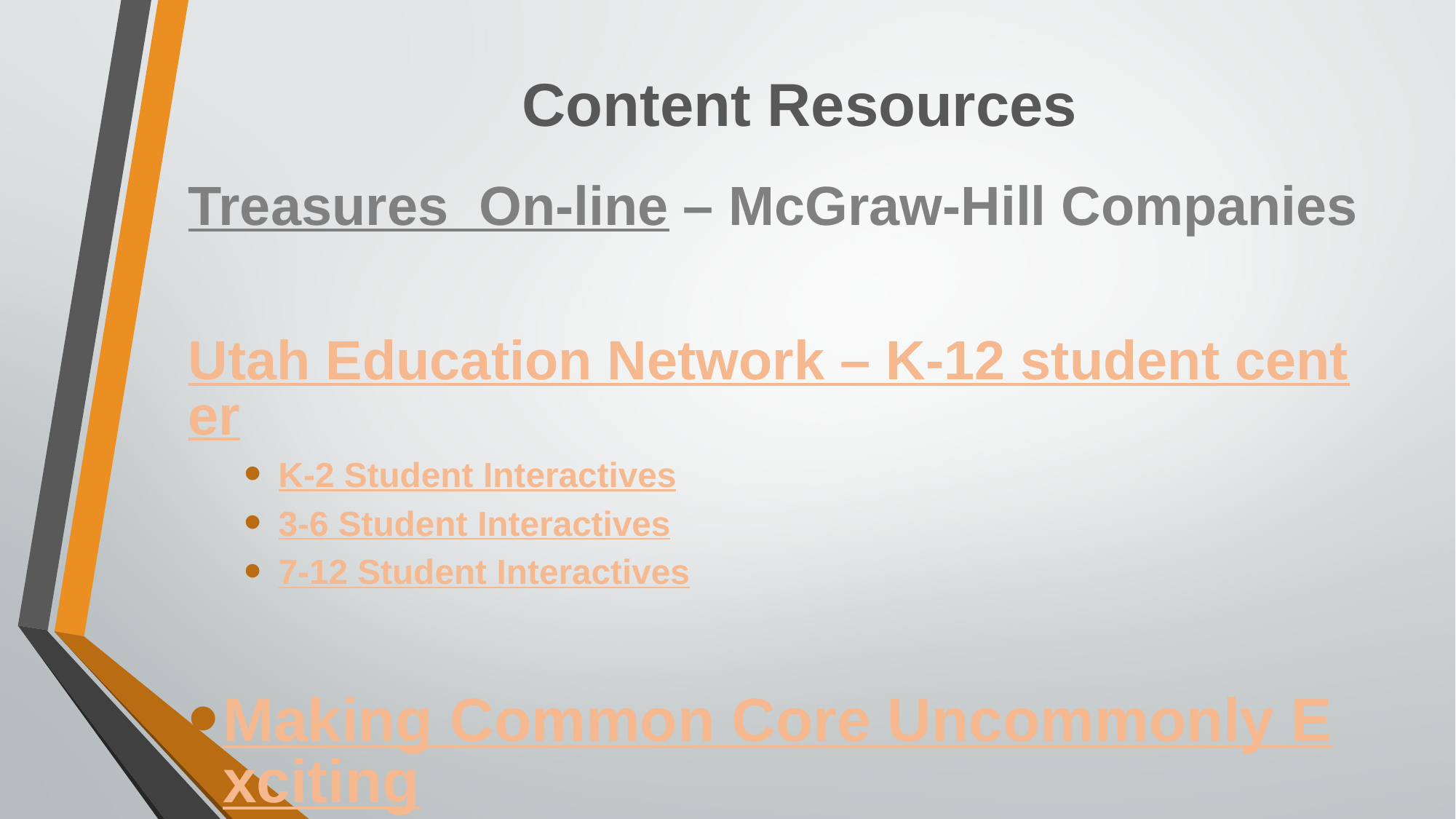

# Content Resources
Treasures  On-line – McGraw-Hill Companies

Utah Education Network – K-12 student center
K-2 Student Interactives
3-6 Student Interactives
7-12 Student Interactives

Making Common Core Uncommonly Exciting
Select the ISTE 2012 presentation